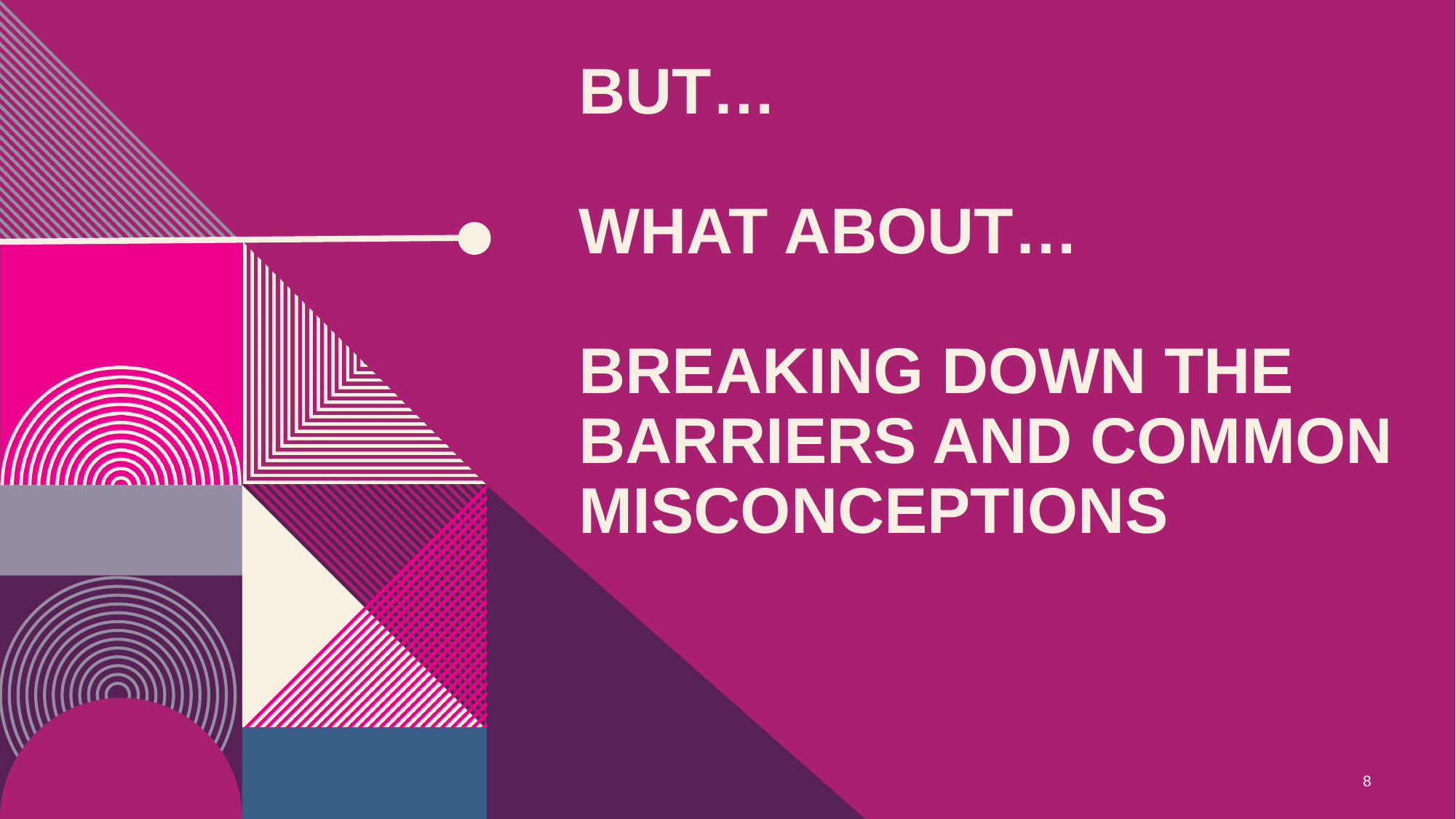

# But… What about… Breaking down the barriers and common misconceptions
8